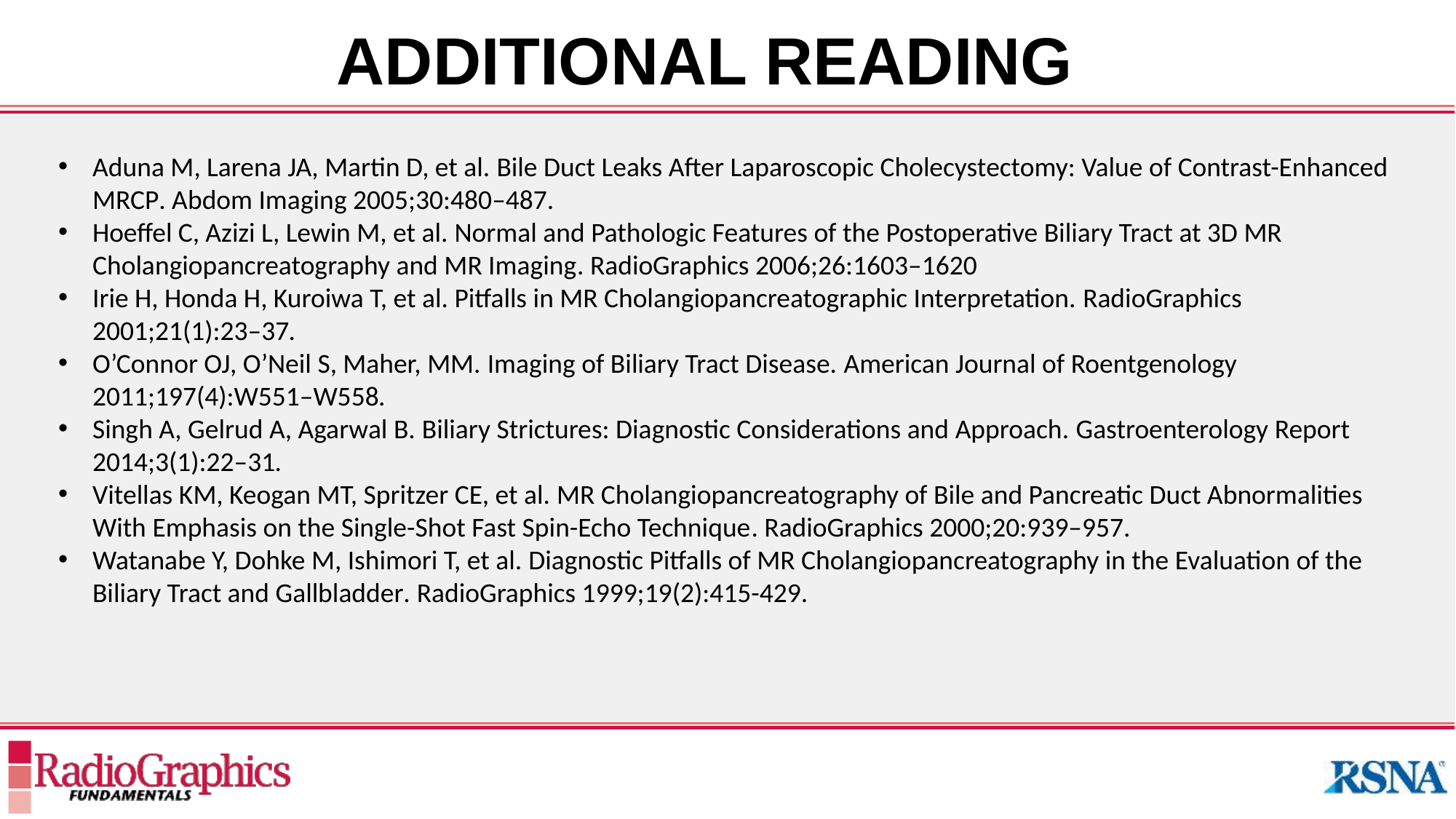

ADDITIONAL READING
Aduna M, Larena JA, Martin D, et al. Bile Duct Leaks After Laparoscopic Cholecystectomy: Value of Contrast-Enhanced MRCP. Abdom Imaging 2005;30:480–487.
Hoeffel C, Azizi L, Lewin M, et al. Normal and Pathologic Features of the Postoperative Biliary Tract at 3D MR Cholangiopancreatography and MR Imaging. RadioGraphics 2006;26:1603–1620
Irie H, Honda H, Kuroiwa T, et al. Pitfalls in MR Cholangiopancreatographic Interpretation. RadioGraphics 2001;21(1):23–37.
O’Connor OJ, O’Neil S, Maher, MM. Imaging of Biliary Tract Disease. American Journal of Roentgenology 2011;197(4):W551–W558.
Singh A, Gelrud A, Agarwal B. Biliary Strictures: Diagnostic Considerations and Approach. Gastroenterology Report 2014;3(1):22–31.
Vitellas KM, Keogan MT, Spritzer CE, et al. MR Cholangiopancreatography of Bile and Pancreatic Duct Abnormalities With Emphasis on the Single-Shot Fast Spin-Echo Technique. RadioGraphics 2000;20:939–957.
Watanabe Y, Dohke M, Ishimori T, et al. Diagnostic Pitfalls of MR Cholangiopancreatography in the Evaluation of the Biliary Tract and Gallbladder. RadioGraphics 1999;19(2):415-429.